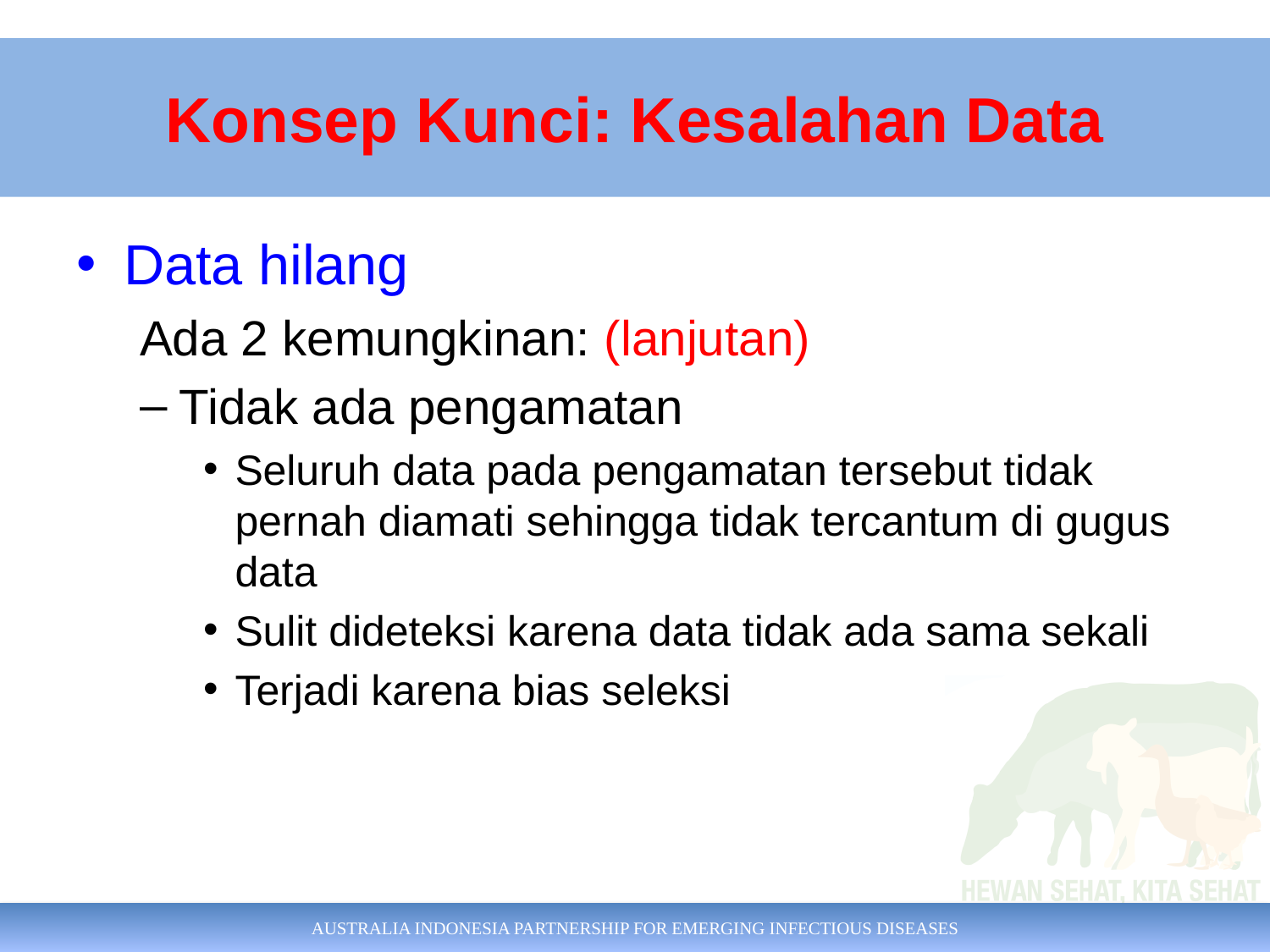

Konsep Kunci: Kesalahan Data
#
Data hilang
Ada 2 kemungkinan: (lanjutan)
Tidak ada pengamatan
Seluruh data pada pengamatan tersebut tidak pernah diamati sehingga tidak tercantum di gugus data
Sulit dideteksi karena data tidak ada sama sekali
Terjadi karena bias seleksi